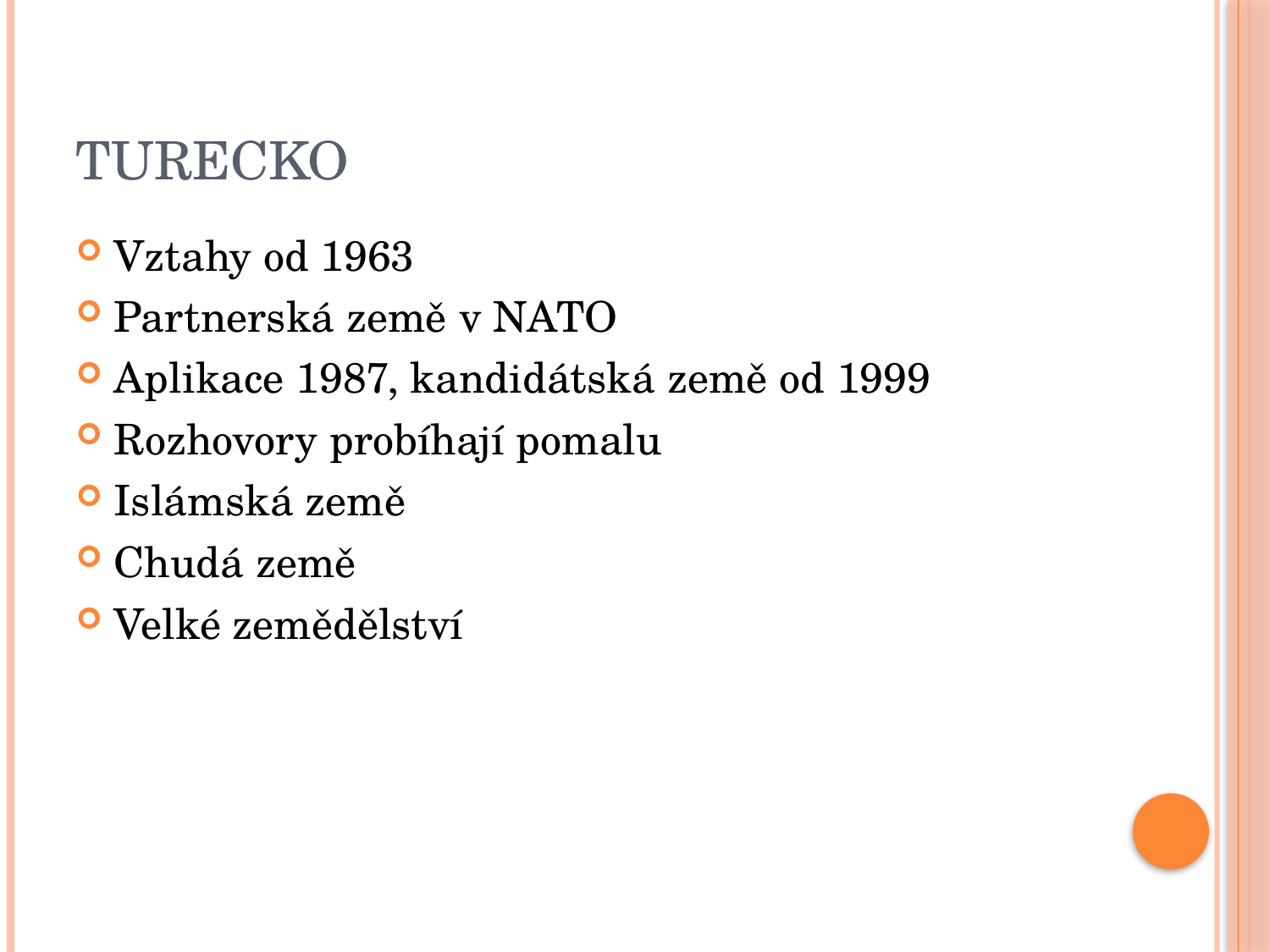

# TurECKO
Vztahy od 1963
Partnerská země v NATO
Aplikace 1987, kandidátská země od 1999
Rozhovory probíhají pomalu
Islámská země
Chudá země
Velké zemědělství